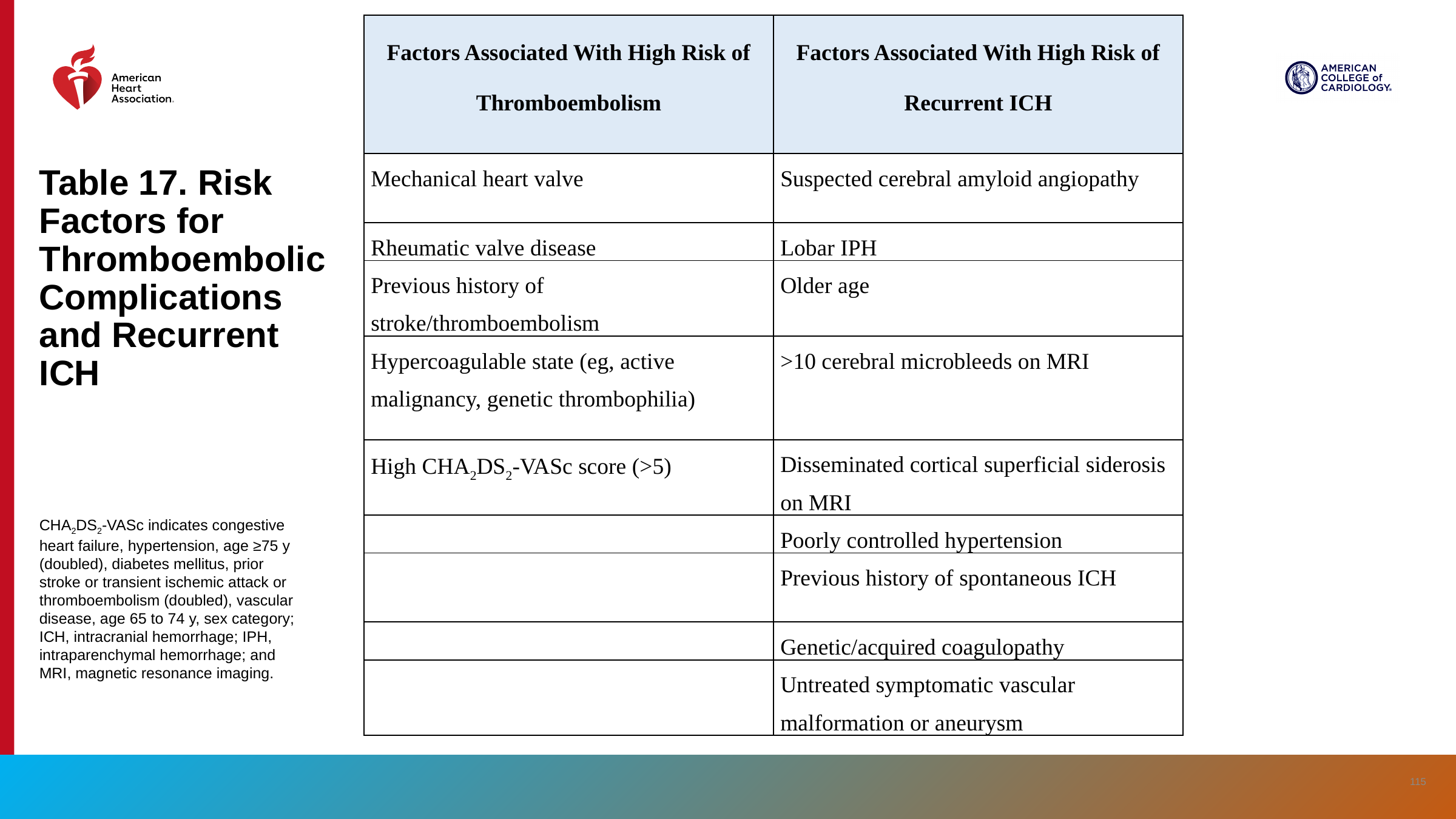

| Factors Associated With High Risk of Thromboembolism | Factors Associated With High Risk of Recurrent ICH |
| --- | --- |
| Mechanical heart valve | Suspected cerebral amyloid angiopathy |
| Rheumatic valve disease | Lobar IPH |
| Previous history of stroke/thromboembolism | Older age |
| Hypercoagulable state (eg, active malignancy, genetic thrombophilia) | >10 cerebral microbleeds on MRI |
| High CHA2DS2-VASc score (>5) | Disseminated cortical superficial siderosis on MRI |
|  | Poorly controlled hypertension |
|  | Previous history of spontaneous ICH |
|  | Genetic/acquired coagulopathy |
|  | Untreated symptomatic vascular malformation or aneurysm |
# Table 17. Risk Factors for Thromboembolic Complications and Recurrent ICH
CHA2DS2-VASc indicates congestive heart failure, hypertension, age ≥75 y (doubled), diabetes mellitus, prior stroke or transient ischemic attack or thromboembolism (doubled), vascular disease, age 65 to 74 y, sex category; ICH, intracranial hemorrhage; IPH, intraparenchymal hemorrhage; and MRI, magnetic resonance imaging.
115